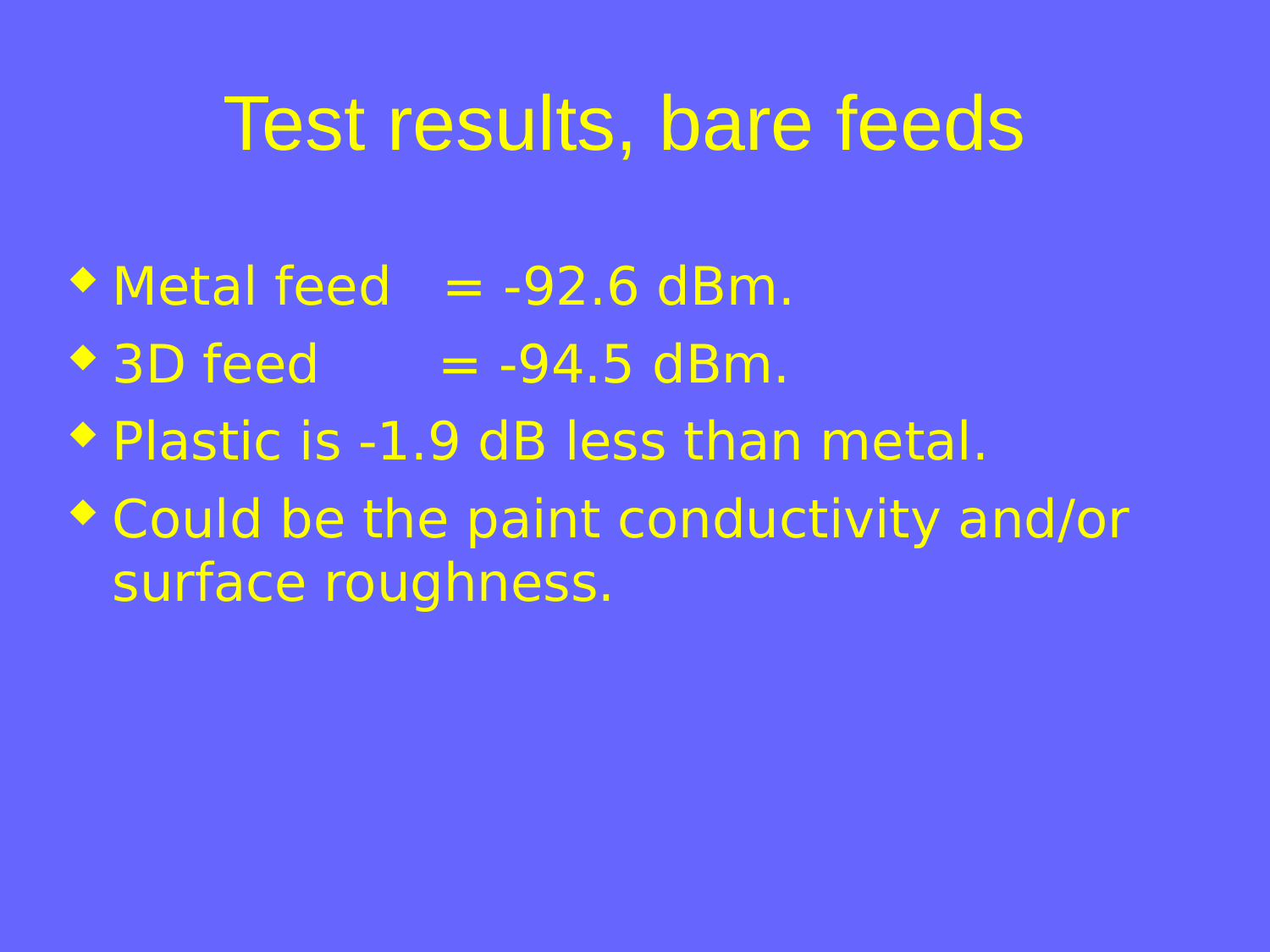

Test results, bare feeds
Metal feed   = -92.6 dBm.
3D feed       = -94.5 dBm.
Plastic is -1.9 dB less than metal.
Could be the paint conductivity and/or surface roughness.